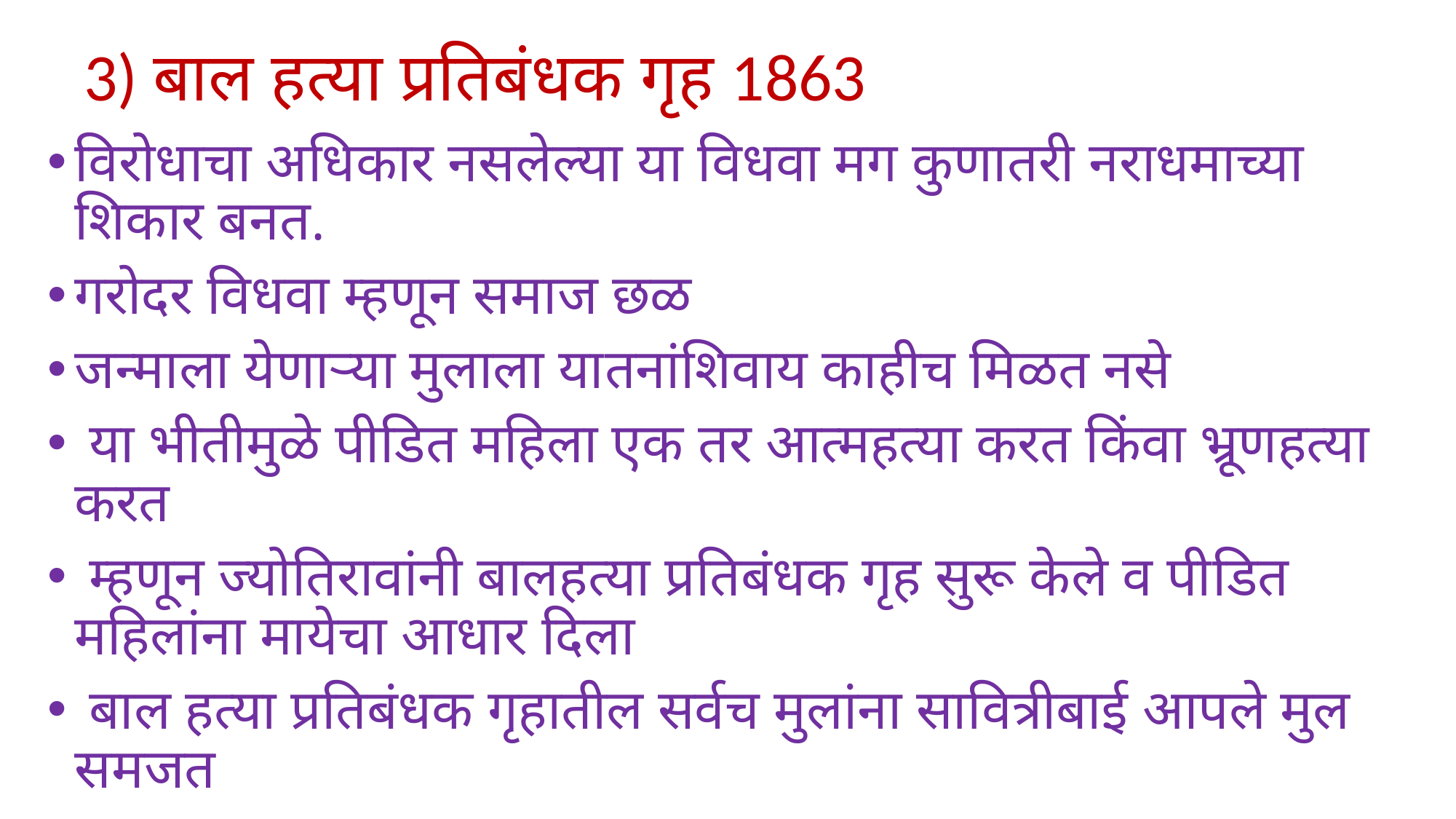

# 3) बाल हत्या प्रतिबंधक गृह 1863
विरोधाचा अधिकार नसलेल्या या विधवा मग कुणातरी नराधमाच्या शिकार बनत.
गरोदर विधवा म्हणून समाज छळ
जन्माला येणाऱ्या मुलाला यातनांशिवाय काहीच मिळत नसे
 या भीतीमुळे पीडित महिला एक तर आत्महत्या करत किंवा भ्रूणहत्या करत
 म्हणून ज्योतिरावांनी बालहत्या प्रतिबंधक गृह सुरू केले व पीडित महिलांना मायेचा आधार दिला
 बाल हत्या प्रतिबंधक गृहातील सर्वच मुलांना सावित्रीबाई आपले मुल समजत